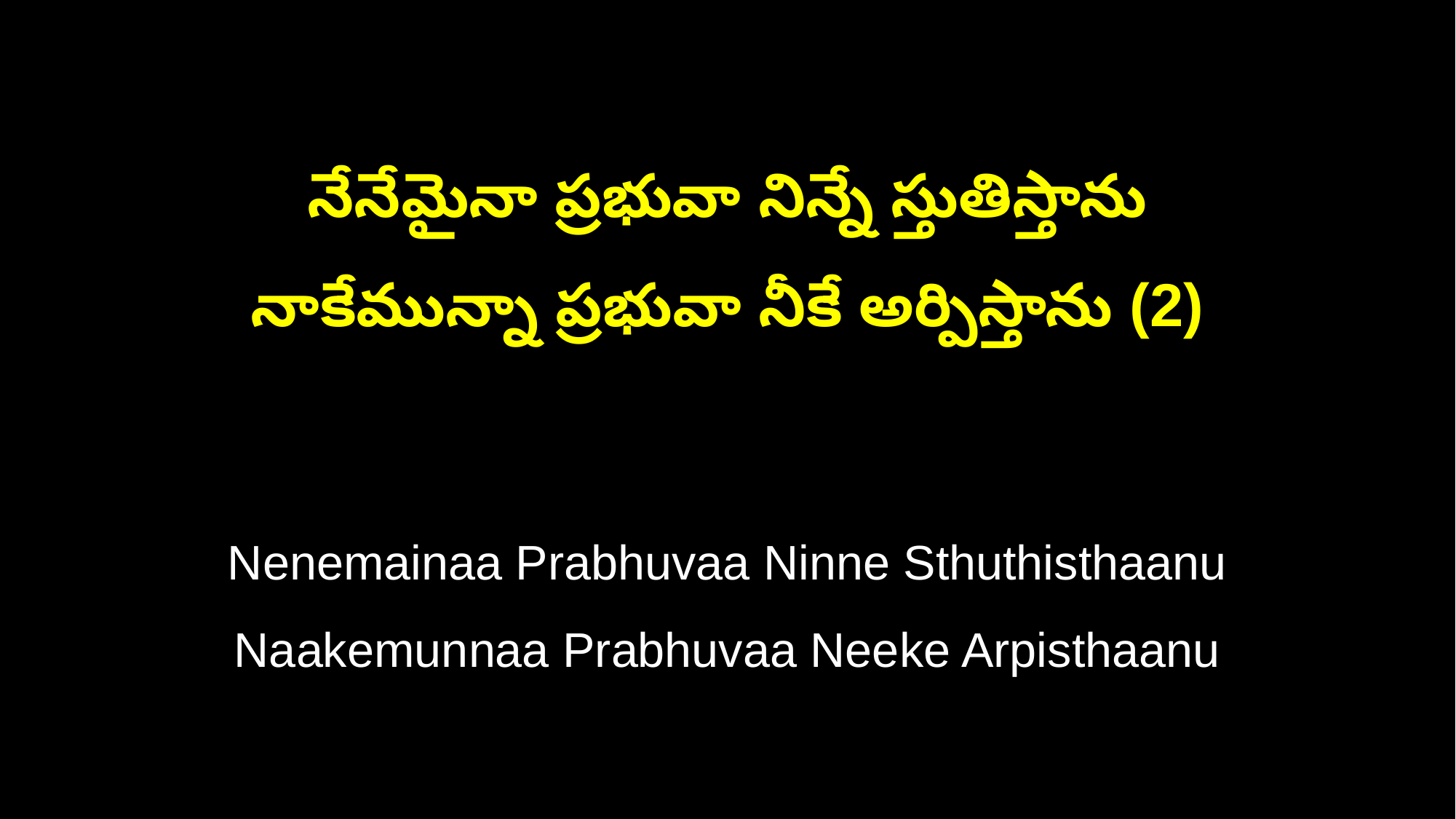

నేనేమైనా ప్రభువా నిన్నే స్తుతిస్తాను
నాకేమున్నా ప్రభువా నీకే అర్పిస్తాను (2)
Nenemainaa Prabhuvaa Ninne Sthuthisthaanu
Naakemunnaa Prabhuvaa Neeke Arpisthaanu